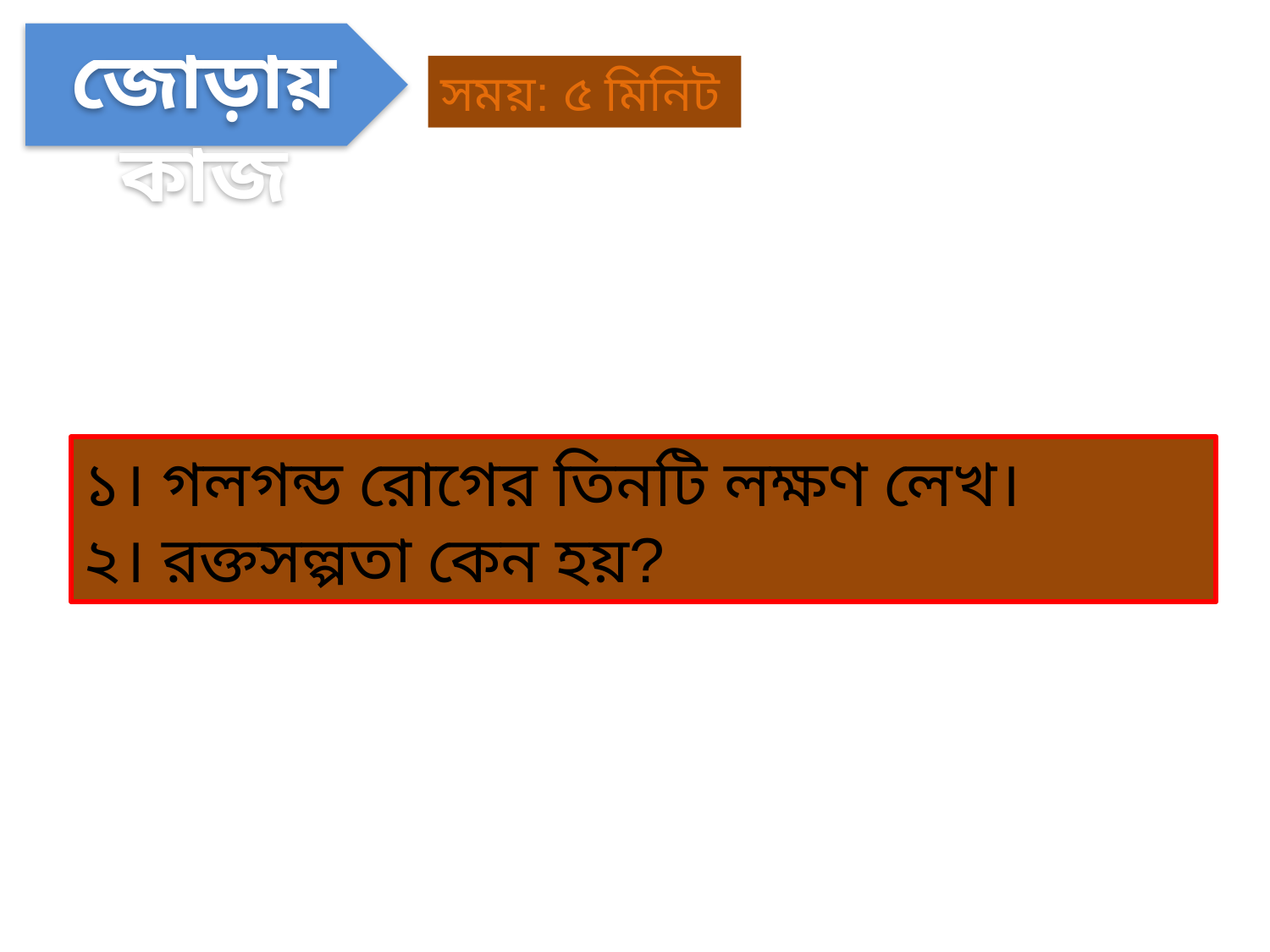

জোড়ায় কাজ
সময়: ৫ মিনিট
১। গলগন্ড রোগের তিনটি লক্ষণ লেখ।
২। রক্তসল্পতা কেন হয়?